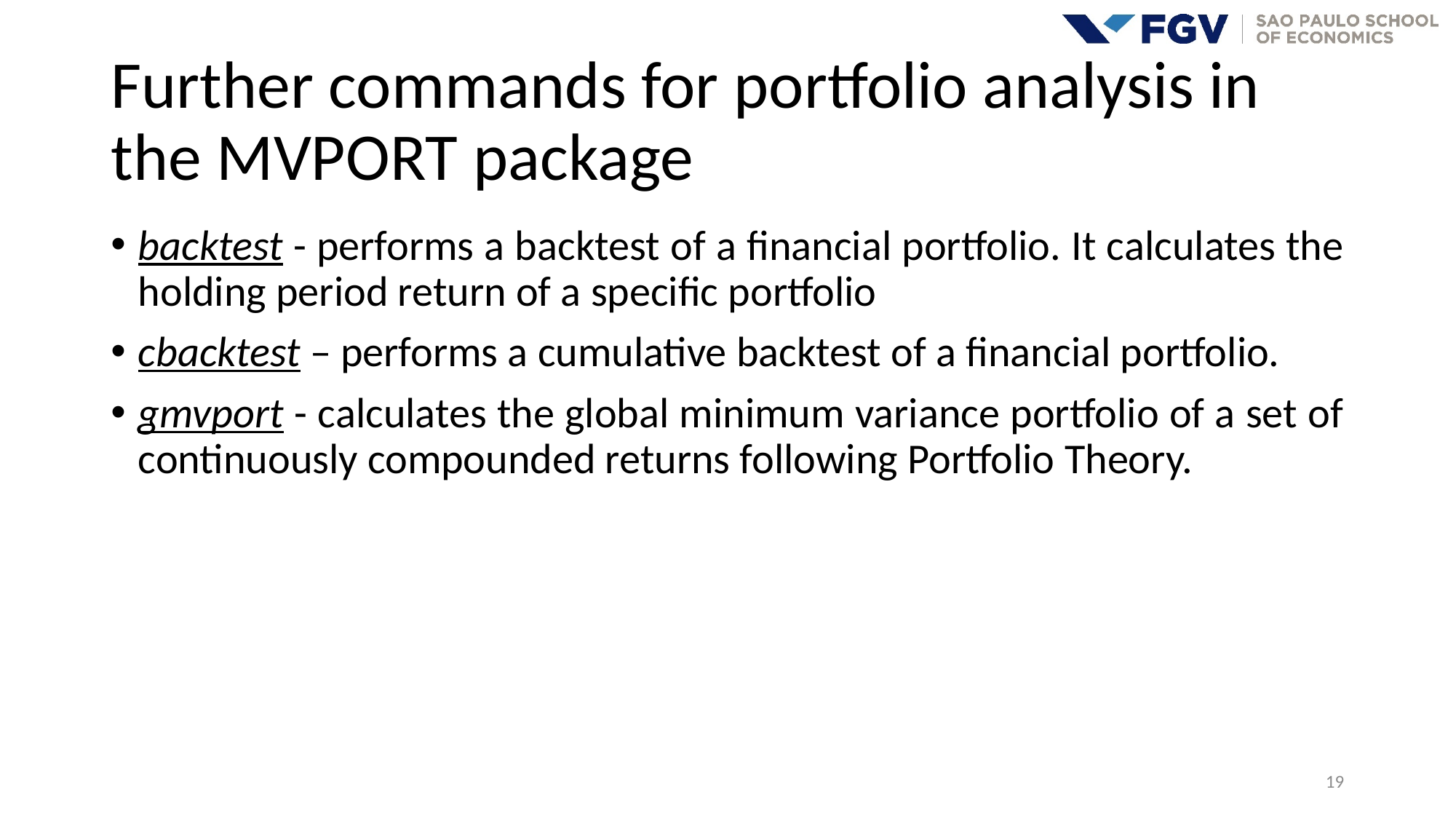

# Further commands for portfolio analysis in the MVPORT package
backtest - performs a backtest of a financial portfolio. It calculates the holding period return of a specific portfolio
cbacktest – performs a cumulative backtest of a financial portfolio.
gmvport - calculates the global minimum variance portfolio of a set of continuously compounded returns following Portfolio Theory.
19